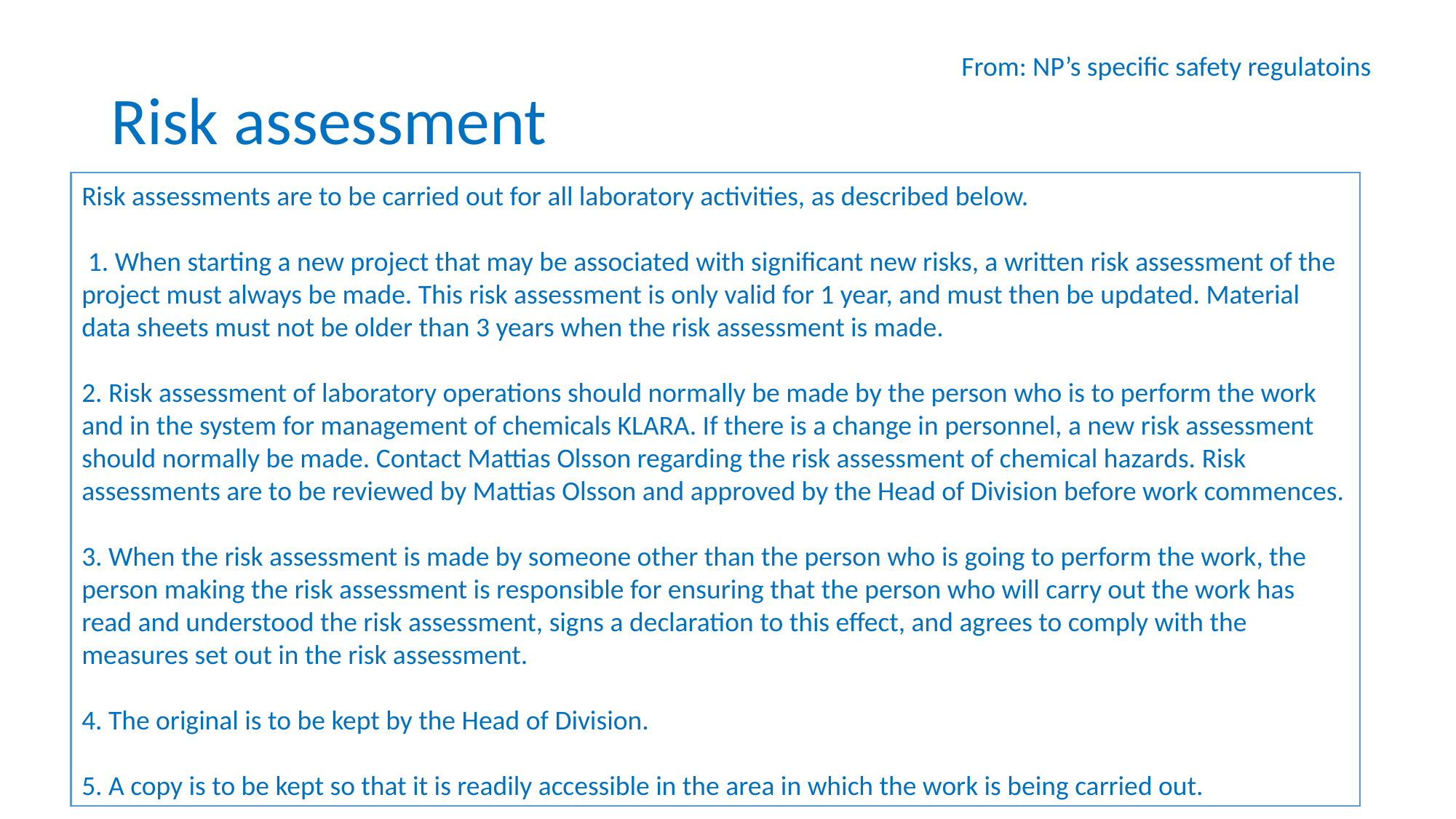

# Risk assessment
From: NP’s specific safety regulatoins
Risk assessments are to be carried out for all laboratory activities, as described below.

 1. When starting a new project that may be associated with significant new risks, a written risk assessment of the project must always be made. This risk assessment is only valid for 1 year, and must then be updated. Material data sheets must not be older than 3 years when the risk assessment is made.

2. Risk assessment of laboratory operations should normally be made by the person who is to perform the work and in the system for management of chemicals KLARA. If there is a change in personnel, a new risk assessment should normally be made. Contact Mattias Olsson regarding the risk assessment of chemical hazards. Risk assessments are to be reviewed by Mattias Olsson and approved by the Head of Division before work commences.

3. When the risk assessment is made by someone other than the person who is going to perform the work, the person making the risk assessment is responsible for ensuring that the person who will carry out the work has read and understood the risk assessment, signs a declaration to this effect, and agrees to comply with the measures set out in the risk assessment.

4. The original is to be kept by the Head of Division.

5. A copy is to be kept so that it is readily accessible in the area in which the work is being carried out.